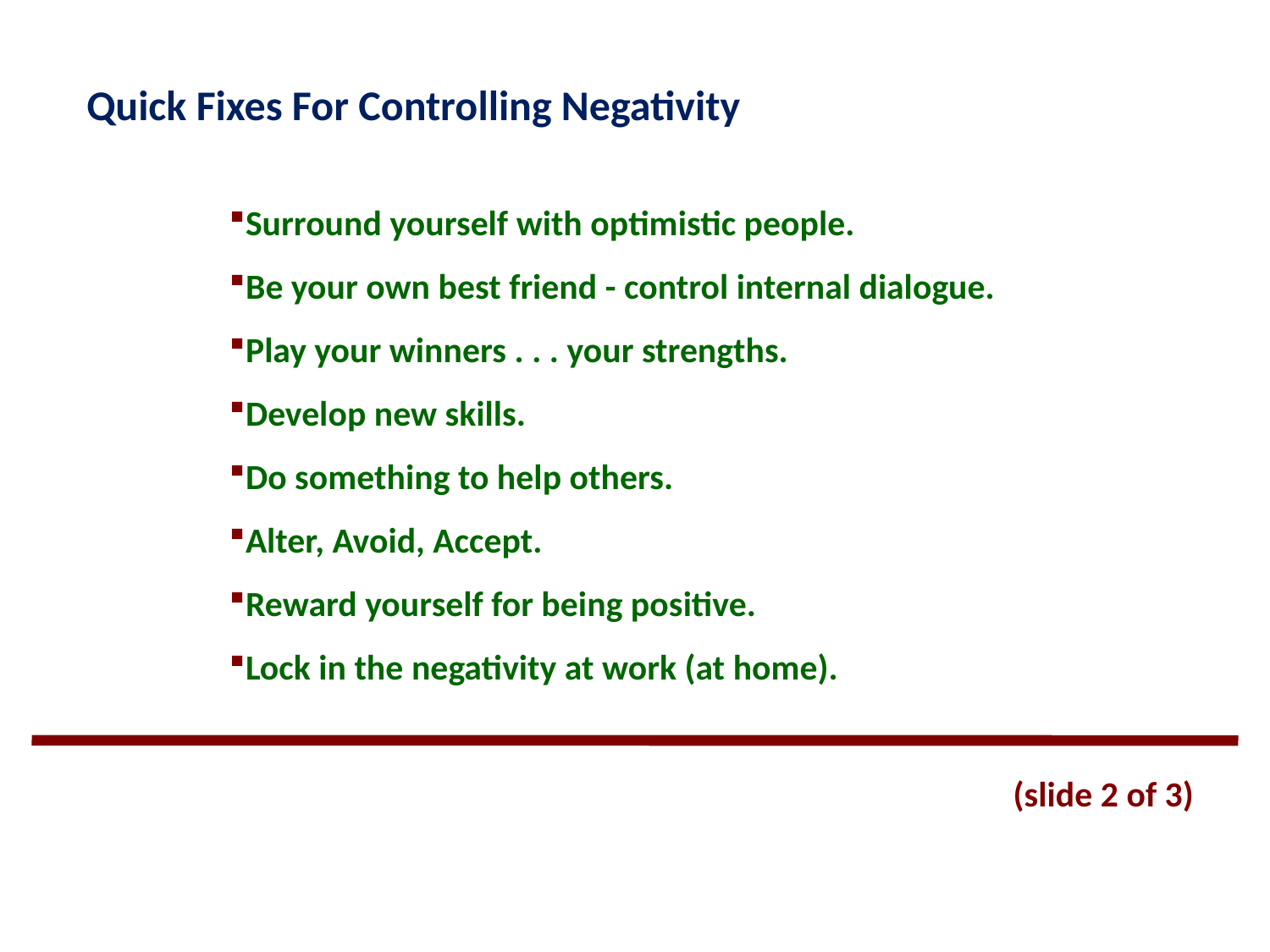

Quick Fixes For Controlling Negativity

Surround yourself with optimistic people.
Be your own best friend - control internal dialogue.
Play your winners . . . your strengths.
Develop new skills.
Do something to help others.
Alter, Avoid, Accept.
Reward yourself for being positive.
Lock in the negativity at work (at home).

(slide 2 of 3)